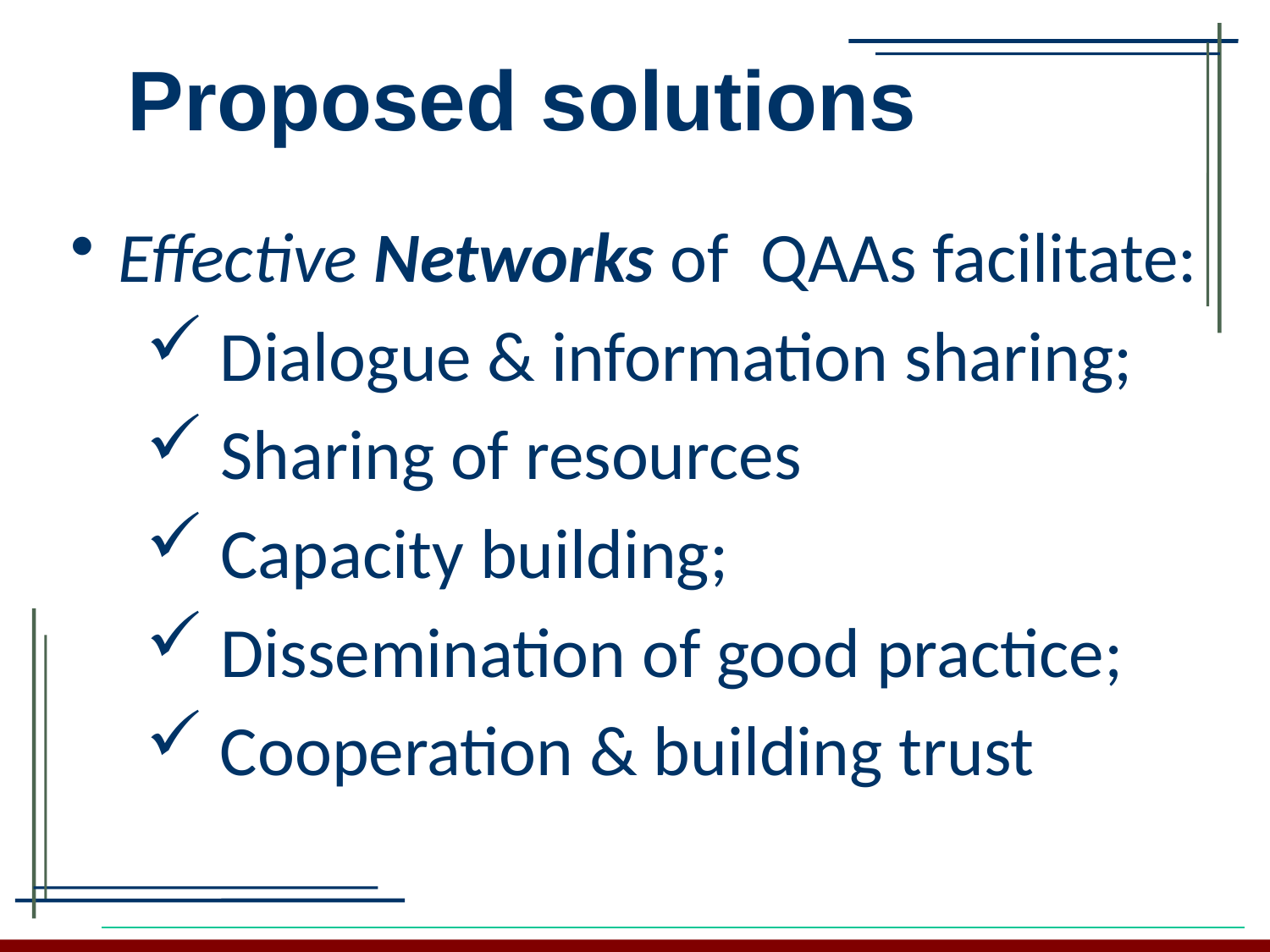

# Proposed solutions

Effective Networks of  QAAs facilitate:
 Dialogue & information sharing;
Sharing of resources
Capacity building;
Dissemination of good practice;
 Cooperation & building trust